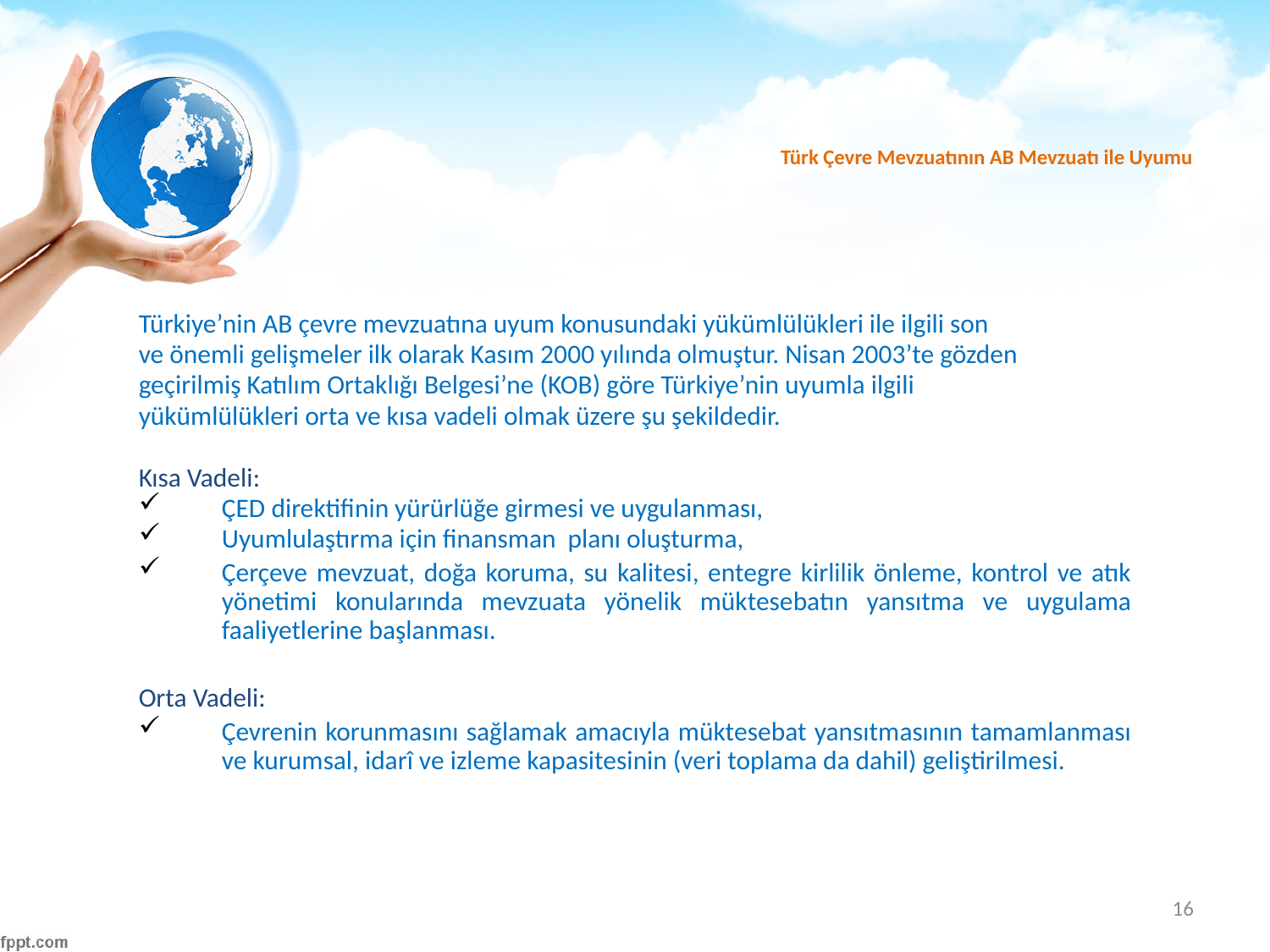

# Türk Çevre Mevzuatının AB Mevzuatı ile Uyumu

Türkiye’nin AB çevre mevzuatına uyum konusundaki yükümlülükleri ile ilgili son
ve önemli gelişmeler ilk olarak Kasım 2000 yılında olmuştur. Nisan 2003’te gözden
geçirilmiş Katılım Ortaklığı Belgesi’ne (KOB) göre Türkiye’nin uyumla ilgili
yükümlülükleri orta ve kısa vadeli olmak üzere şu şekildedir.

Kısa Vadeli:
ÇED direktifinin yürürlüğe girmesi ve uygulanması,
Uyumlulaştırma için finansman  planı oluşturma,
Çerçeve mevzuat, doğa koruma, su kalitesi, entegre kirlilik önleme, kontrol ve atık yönetimi konularında mevzuata yönelik müktesebatın yansıtma ve uygulama faaliyetlerine başlanması.

Orta Vadeli:
Çevrenin korunmasını sağlamak amacıyla müktesebat yansıtmasının tamamlanması ve kurumsal, idarî ve izleme kapasitesinin (veri toplama da dahil) geliştirilmesi.

16